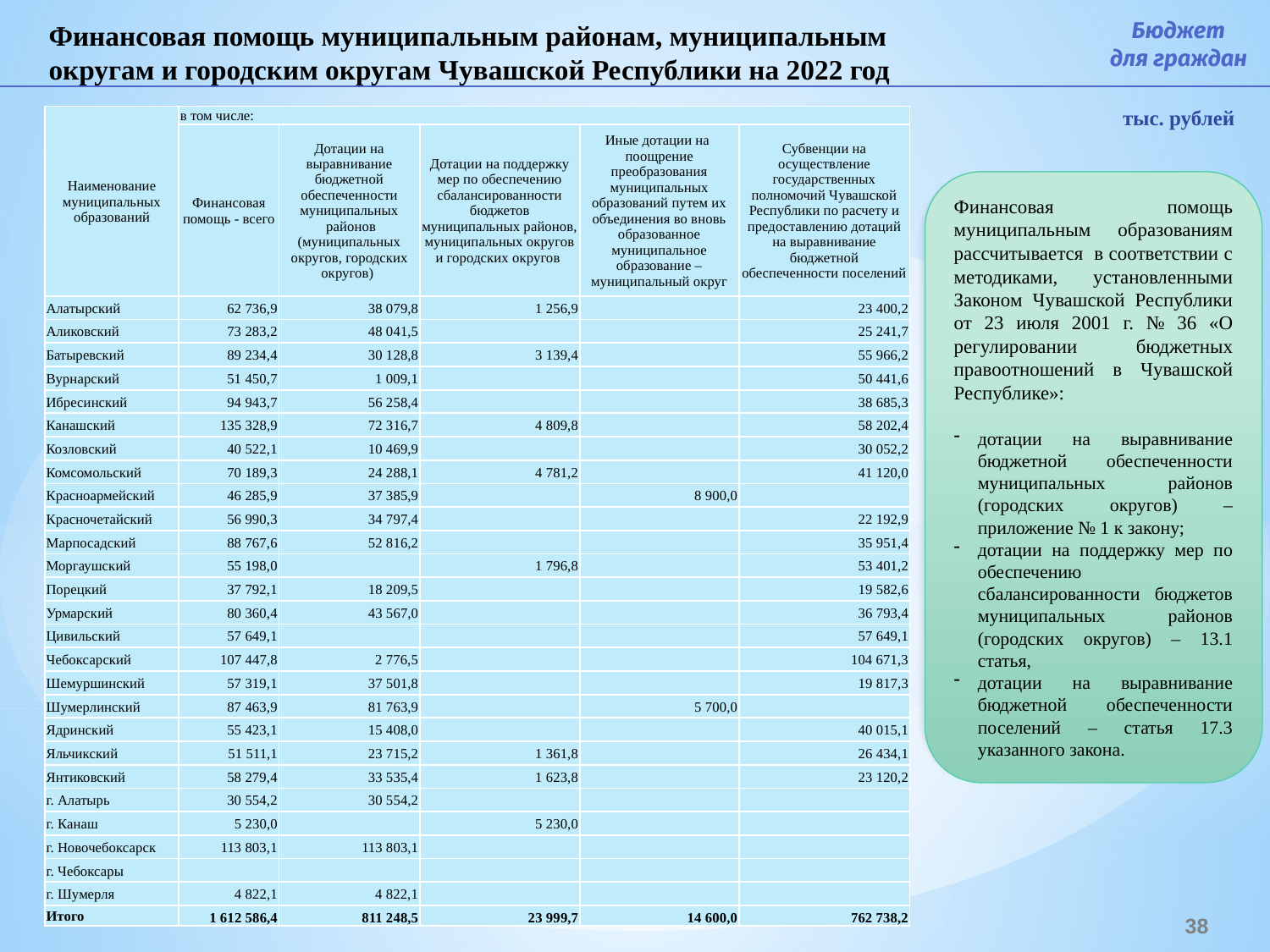

Бюджет
для граждан
Финансовая помощь муниципальным районам, муниципальным округам и городским округам Чувашской Республики на 2022 год
тыс. рублей
| Наименование муниципальных образований | в том числе: |  |  |  |  |
| --- | --- | --- | --- | --- | --- |
|  | Финансовая помощь - всего | Дотации на выравнивание бюджетной обеспеченности муниципальных районов (муниципальных округов, городских округов) | Дотации на поддержку мер по обеспечению сбалансированности бюджетов муниципальных районов, муниципальных округов и городских округов | Иные дотации на поощрение преобразования муниципальных образований путем их объединения во вновь образованное муниципальное образование – муниципальный округ | Субвенции на осуществление государственных полномочий Чувашской Республики по расчету и предоставлению дотаций на выравнивание бюджетной обеспеченности поселений |
| Алатырский | 62 736,9 | 38 079,8 | 1 256,9 |  | 23 400,2 |
| Аликовский | 73 283,2 | 48 041,5 |  |  | 25 241,7 |
| Батыревский | 89 234,4 | 30 128,8 | 3 139,4 |  | 55 966,2 |
| Вурнарский | 51 450,7 | 1 009,1 |  |  | 50 441,6 |
| Ибресинский | 94 943,7 | 56 258,4 |  |  | 38 685,3 |
| Канашский | 135 328,9 | 72 316,7 | 4 809,8 |  | 58 202,4 |
| Козловский | 40 522,1 | 10 469,9 |  |  | 30 052,2 |
| Комсомольский | 70 189,3 | 24 288,1 | 4 781,2 |  | 41 120,0 |
| Красноармейский | 46 285,9 | 37 385,9 |  | 8 900,0 |  |
| Красночетайский | 56 990,3 | 34 797,4 |  |  | 22 192,9 |
| Марпосадский | 88 767,6 | 52 816,2 |  |  | 35 951,4 |
| Моргаушский | 55 198,0 |  | 1 796,8 |  | 53 401,2 |
| Порецкий | 37 792,1 | 18 209,5 |  |  | 19 582,6 |
| Урмарский | 80 360,4 | 43 567,0 |  |  | 36 793,4 |
| Цивильский | 57 649,1 |  |  |  | 57 649,1 |
| Чебоксарский | 107 447,8 | 2 776,5 |  |  | 104 671,3 |
| Шемуршинский | 57 319,1 | 37 501,8 |  |  | 19 817,3 |
| Шумерлинский | 87 463,9 | 81 763,9 |  | 5 700,0 |  |
| Ядринский | 55 423,1 | 15 408,0 |  |  | 40 015,1 |
| Яльчикский | 51 511,1 | 23 715,2 | 1 361,8 |  | 26 434,1 |
| Янтиковский | 58 279,4 | 33 535,4 | 1 623,8 |  | 23 120,2 |
| г. Алатырь | 30 554,2 | 30 554,2 |  |  |  |
| г. Канаш | 5 230,0 |  | 5 230,0 |  |  |
| г. Новочебоксарск | 113 803,1 | 113 803,1 |  |  |  |
| г. Чебоксары |  |  |  |  |  |
| г. Шумерля | 4 822,1 | 4 822,1 |  |  |  |
| Итого | 1 612 586,4 | 811 248,5 | 23 999,7 | 14 600,0 | 762 738,2 |
Финансовая помощь муниципальным образованиям рассчитывается  в соответствии с методиками, установленными Законом Чувашской Республики от 23 июля 2001 г. № 36 «О регулировании бюджетных правоотношений в Чувашской Республике»:

дотации на выравнивание бюджетной обеспеченности муниципальных районов (городских округов) – приложение № 1 к закону;
дотации на поддержку мер по обеспечению сбалансированности бюджетов муниципальных районов (городских округов) – 13.1 статья,
дотации на выравнивание бюджетной обеспеченности поселений – статья 17.3 указанного закона.

38